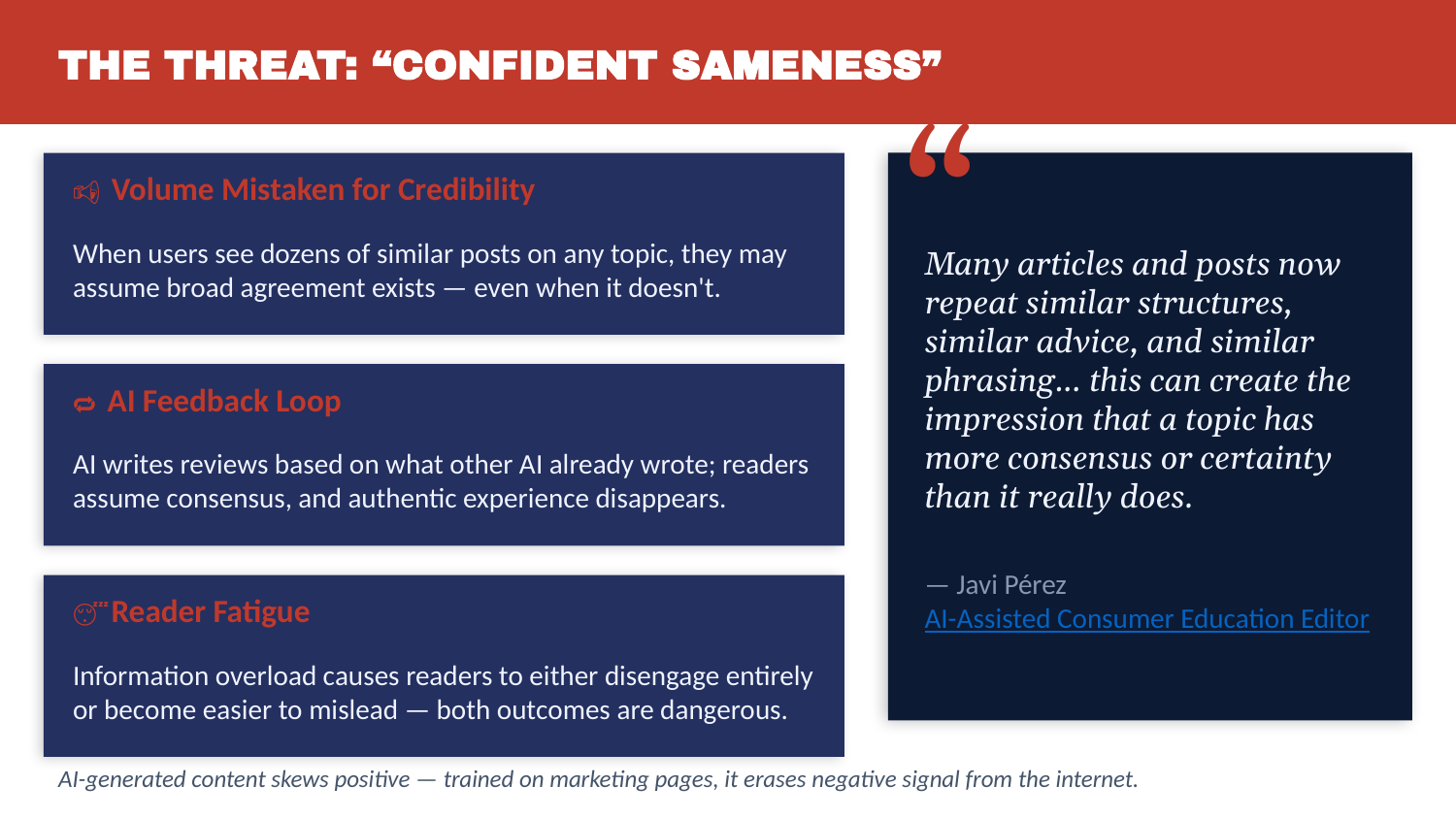

THE THREAT: “CONFIDENT SAMENESS”
“

📢  Volume Mistaken for Credibility
When users see dozens of similar posts on any topic, they may assume broad agreement exists — even when it doesn't.
Many articles and posts now repeat similar structures, similar advice, and similar phrasing... this can create the impression that a topic has more consensus or certainty than it really does.

🔁  AI Feedback Loop
AI writes reviews based on what other AI already wrote; readers assume consensus, and authentic experience disappears.
— Javi Pérez
AI-Assisted Consumer Education Editor

😴  Reader Fatigue
Information overload causes readers to either disengage entirely or become easier to mislead — both outcomes are dangerous.
AI-generated content skews positive — trained on marketing pages, it erases negative signal from the internet.